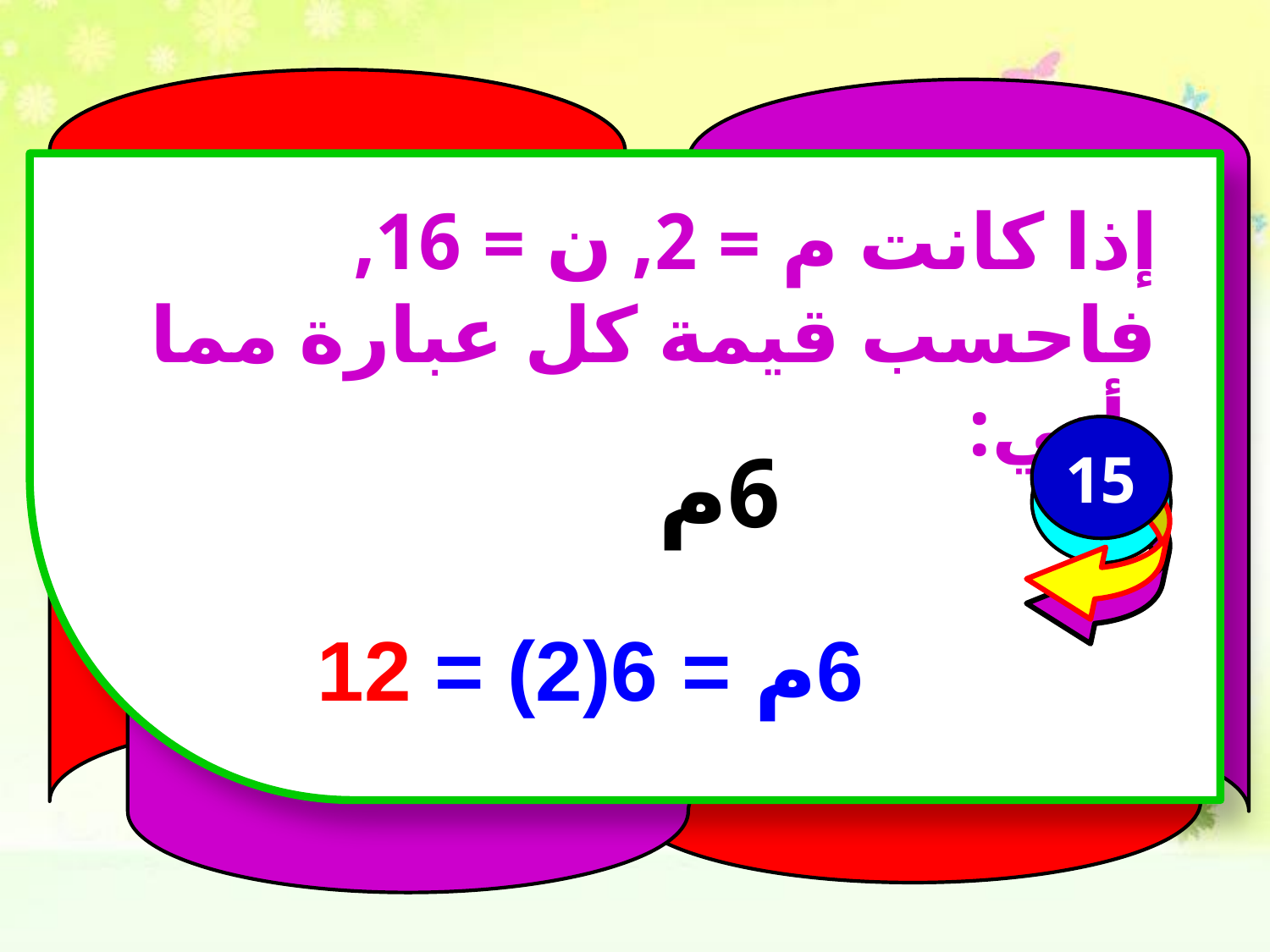

إذا كانت م = 2, ن = 16, فاحسب قيمة كل عبارة مما يأتي:
15

6م
6م = 6(2) = 12